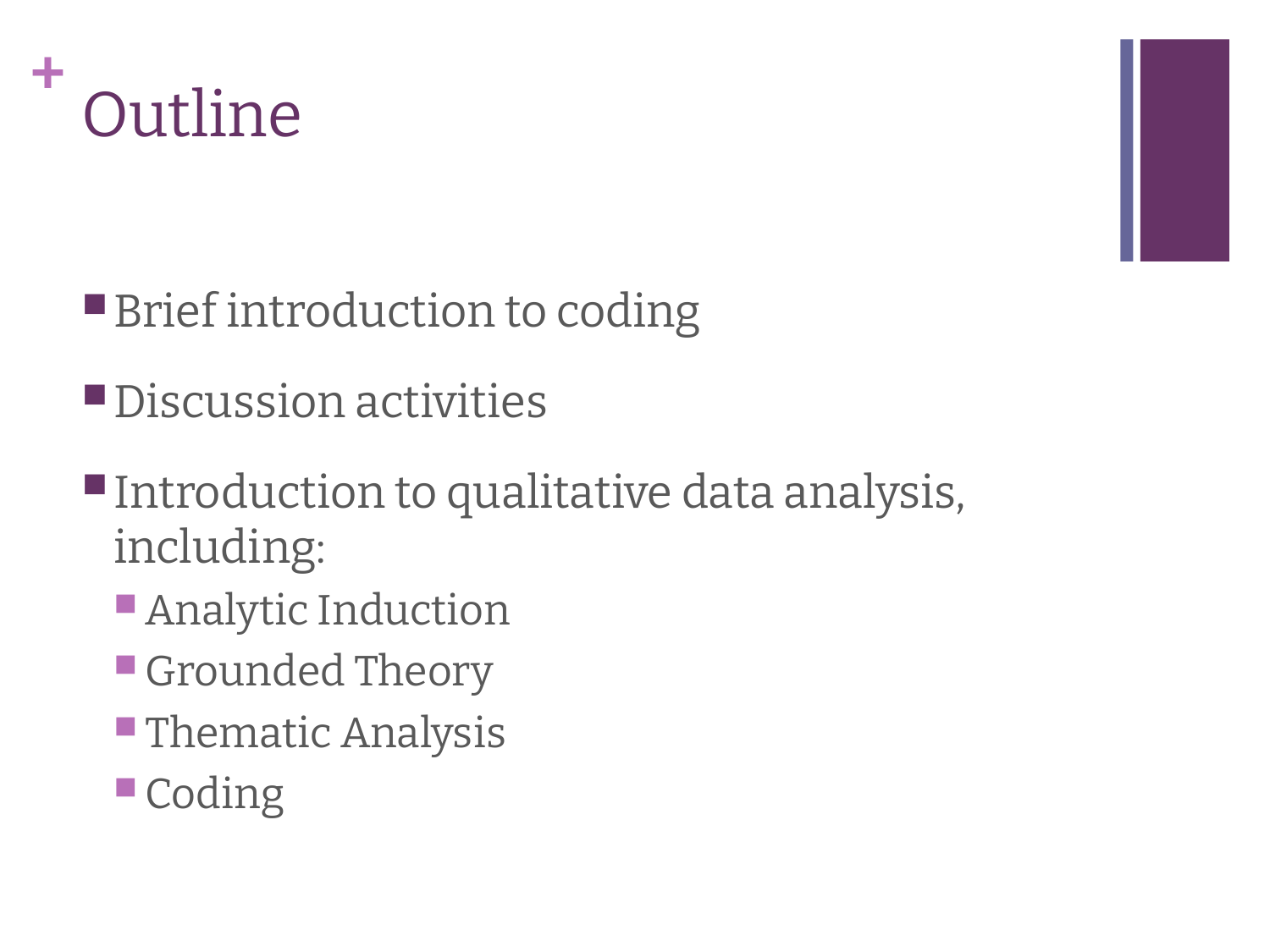

# Outline
Brief introduction to coding
Discussion activities
Introduction to qualitative data analysis, including:
Analytic Induction
Grounded Theory
Thematic Analysis
Coding